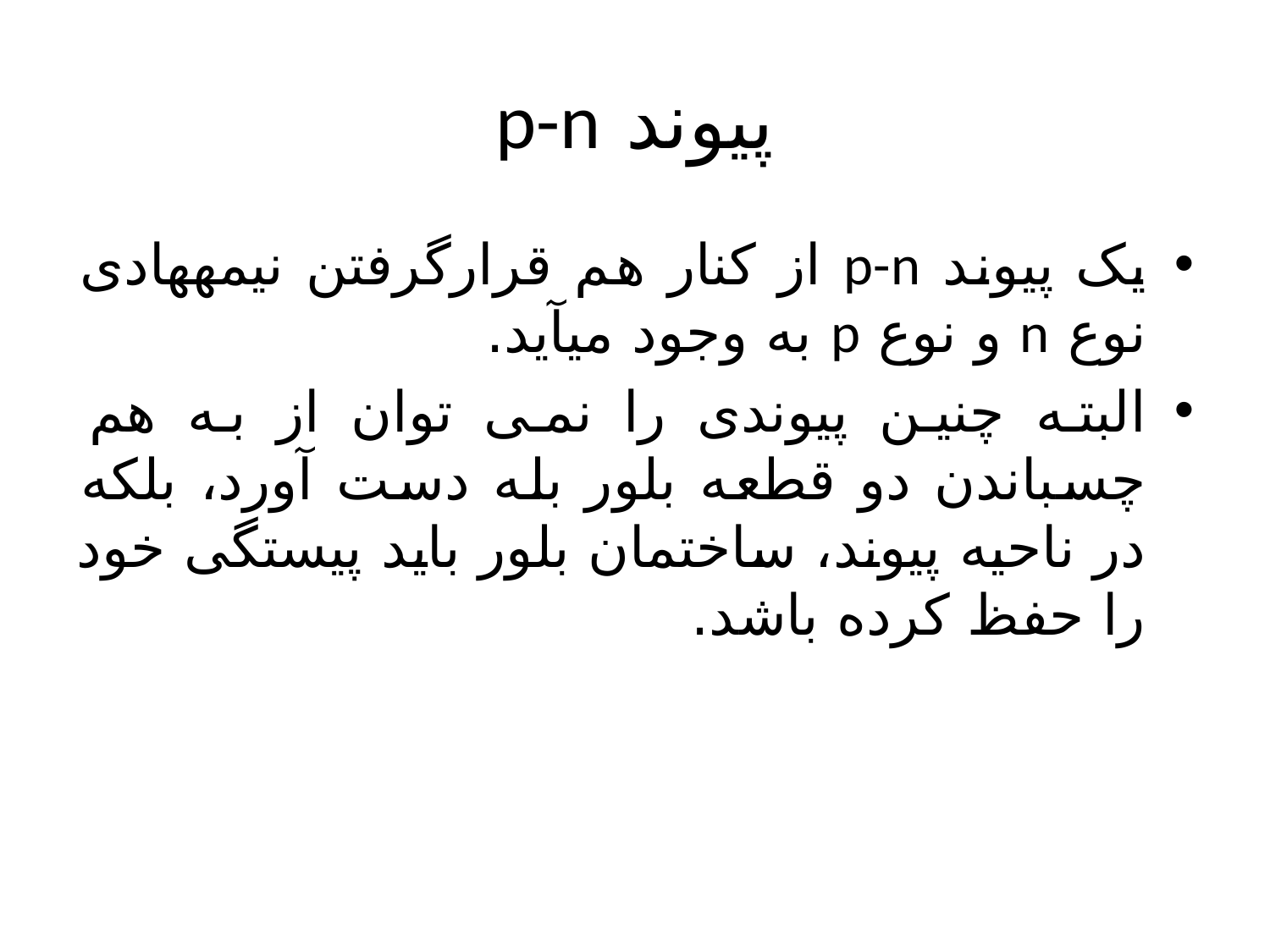

# پیوند p-n
یک پیوند p-n از کنار هم قرارگرفتن نیمه‎هادی نوع n و نوع p به وجود می‎آید.
البته چنین پیوندی را نمی توان از به هم چسباندن دو قطعه بلور بله دست آورد، بلکه در ناحیه پیوند، ساختمان بلور باید پیستگی خود را حفظ کرده باشد.